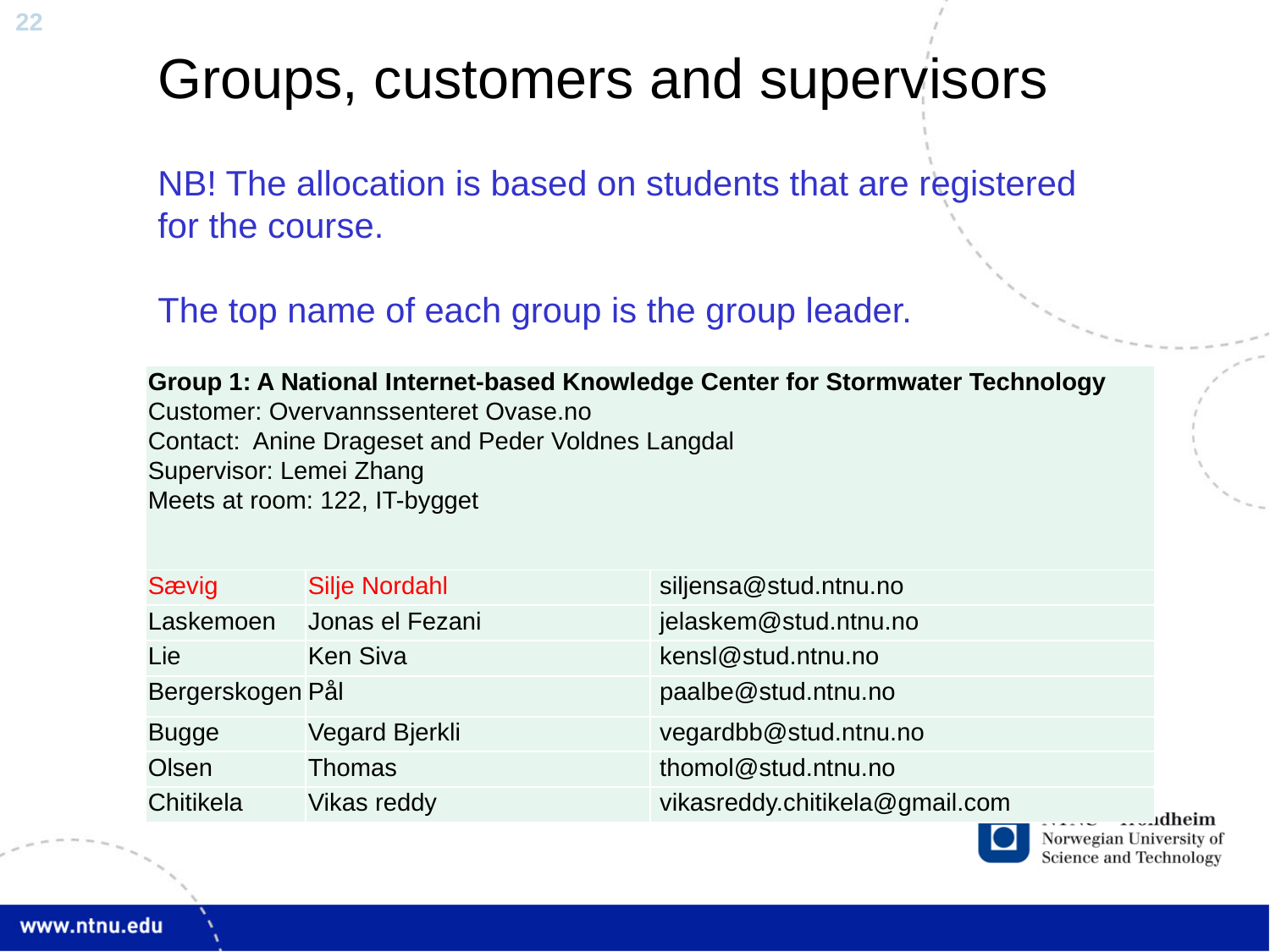

Groups, customers and supervisors

NB! The allocation is based on students that are registered for the course.

The top name of each group is the group leader.
| Group 1: A National Internet-based Knowledge Center for Stormwater Technology Customer: Overvannssenteret Ovase.no Contact: Anine Drageset and Peder Voldnes Langdal Supervisor: Lemei Zhang Meets at room: 122, IT-bygget |  |  |
| --- | --- | --- |
| Sævig | Silje Nordahl | siljensa@stud.ntnu.no |
| Laskemoen | Jonas el Fezani | jelaskem@stud.ntnu.no |
| Lie | Ken Siva | kensl@stud.ntnu.no |
| Bergerskogen | Pål | paalbe@stud.ntnu.no |
| Bugge | Vegard Bjerkli | vegardbb@stud.ntnu.no |
| Olsen | Thomas | thomol@stud.ntnu.no |
| Chitikela | Vikas reddy | vikasreddy.chitikela@gmail.com |